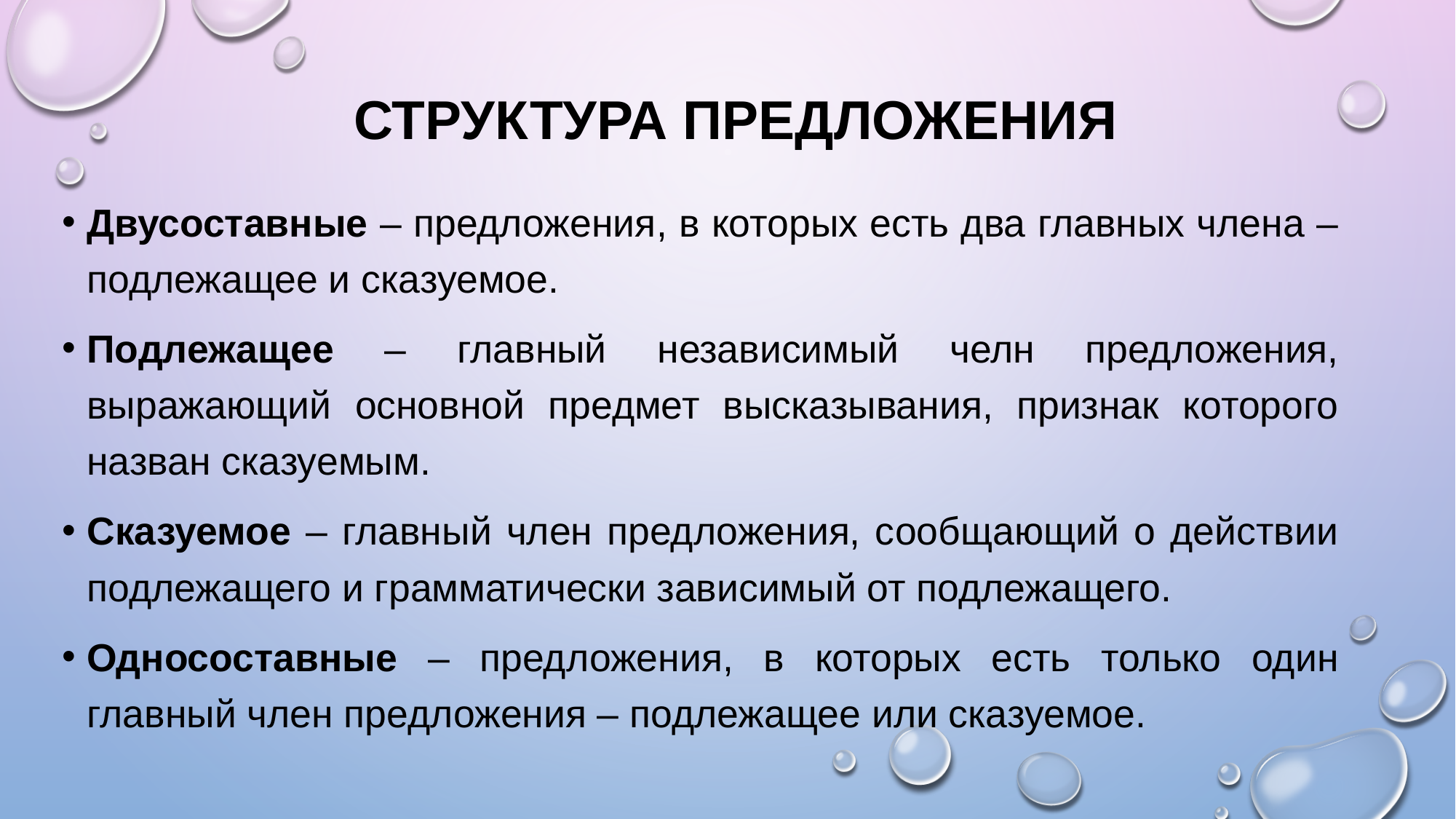

# Структура предложения
Двусоставные – предложения, в которых есть два главных члена – подлежащее и сказуемое.
Подлежащее – главный независимый челн предложения, выражающий основной предмет высказывания, признак которого назван сказуемым.
Сказуемое – главный член предложения, сообщающий о действии подлежащего и грамматически зависимый от подлежащего.
Односоставные – предложения, в которых есть только один главный член предложения – подлежащее или сказуемое.